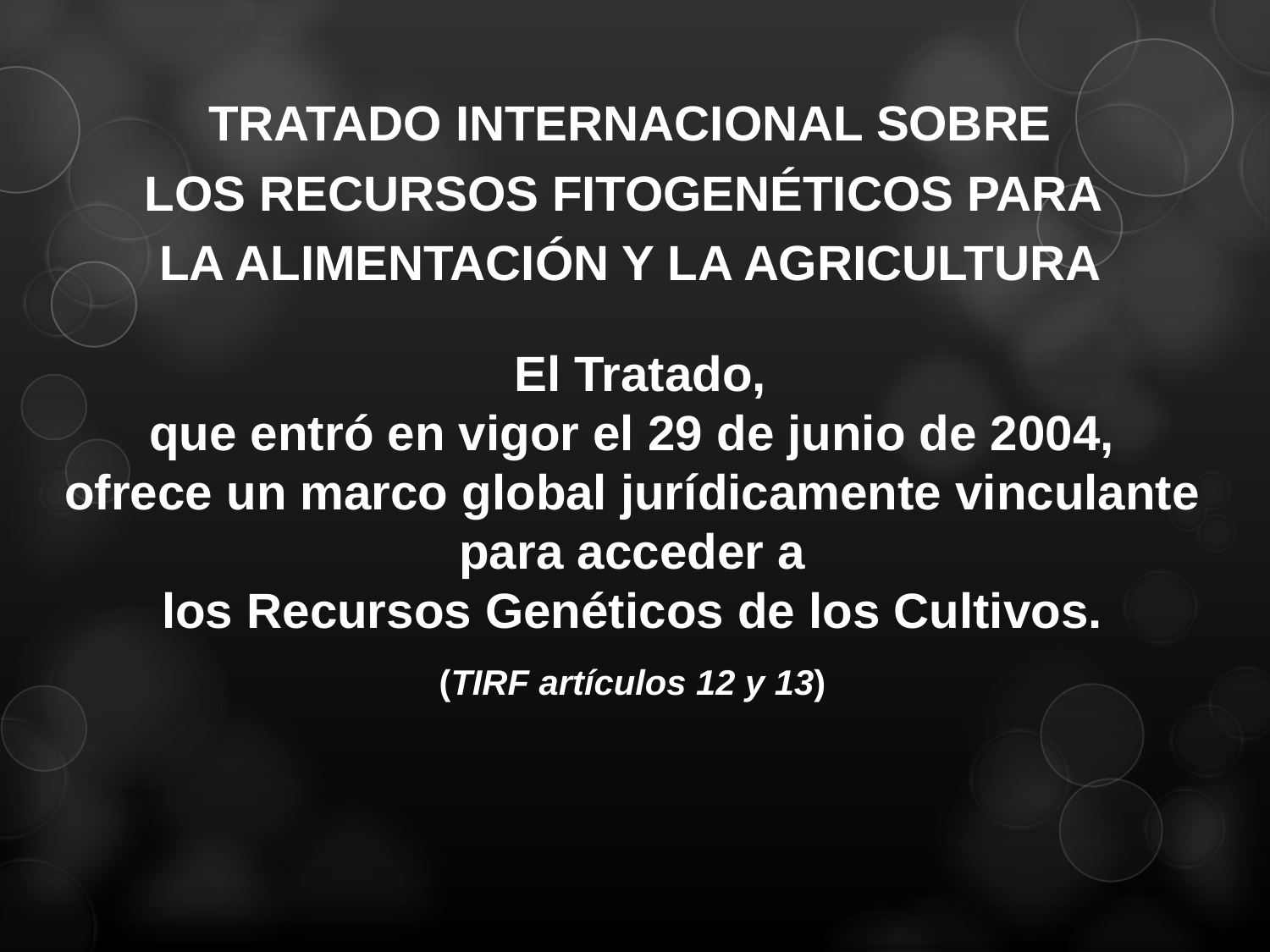

TRATADO INTERNACIONAL SOBRE
LOS RECURSOS FITOGENÉTICOS PARA
LA ALIMENTACIÓN Y LA AGRICULTURA
 El Tratado,
que entró en vigor el 29 de junio de 2004,
ofrece un marco global jurídicamente vinculante para acceder a
los Recursos Genéticos de los Cultivos.

(TIRF artículos 12 y 13)